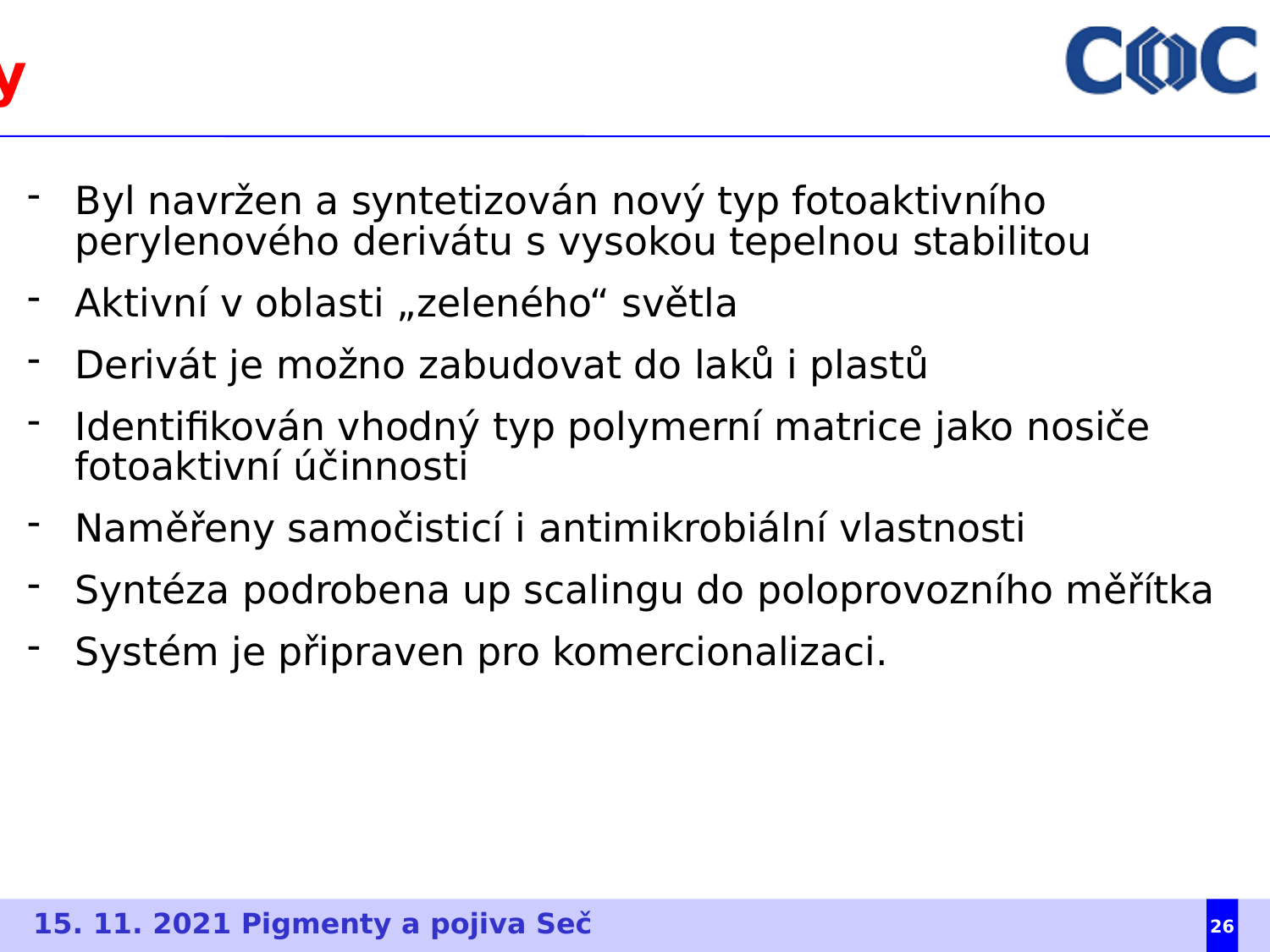

Závěry
Byl navržen a syntetizován nový typ fotoaktivního perylenového derivátu s vysokou tepelnou stabilitou
Aktivní v oblasti „zeleného“ světla
Derivát je možno zabudovat do laků i plastů
Identifikován vhodný typ polymerní matrice jako nosiče fotoaktivní účinnosti
Naměřeny samočisticí i antimikrobiální vlastnosti
Syntéza podrobena up scalingu do poloprovozního měřítka
Systém je připraven pro komercionalizaci.